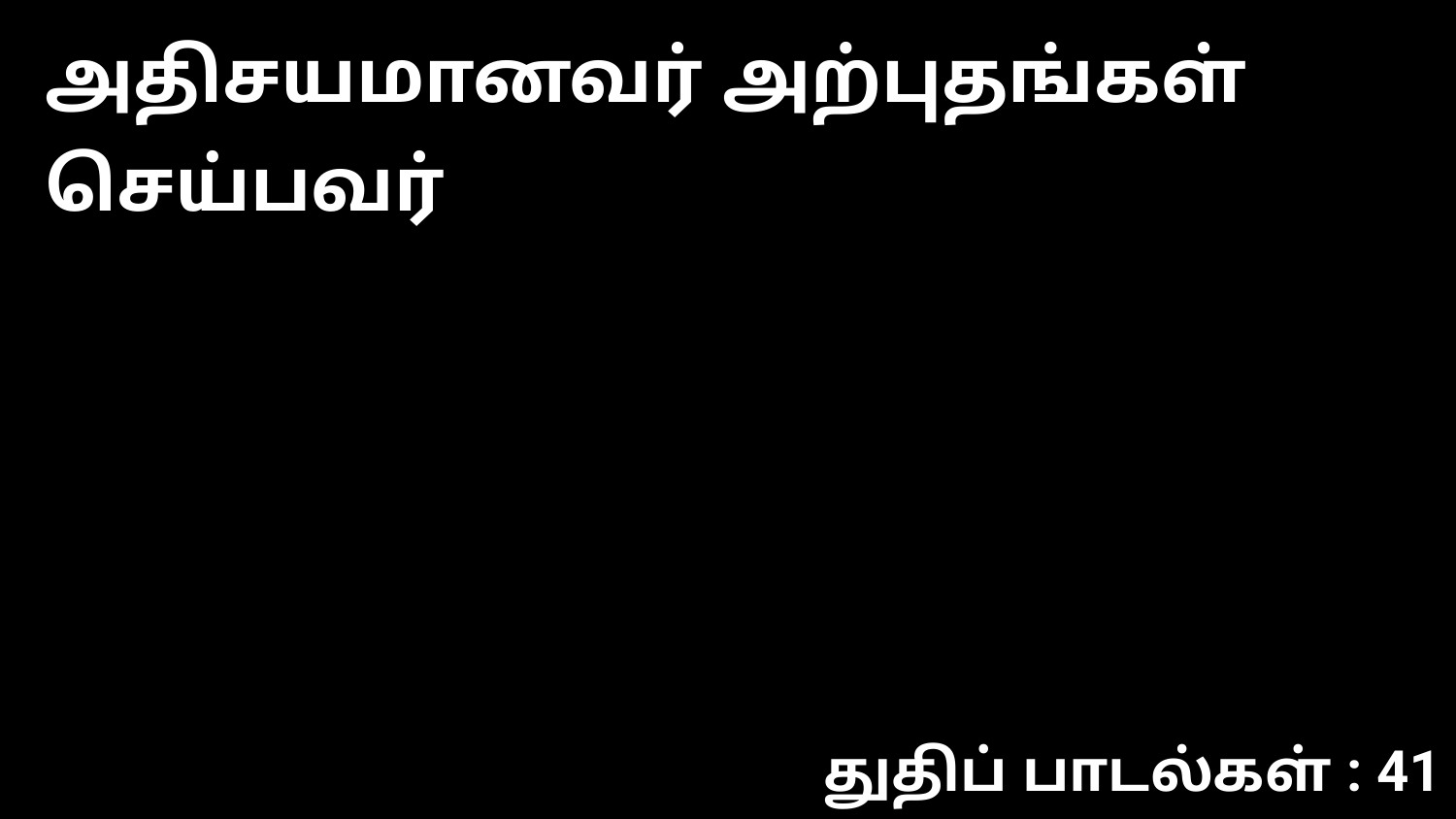

அதிசயமானவர் அற்புதங்கள் செய்பவர்
துதிப் பாடல்கள் : 41